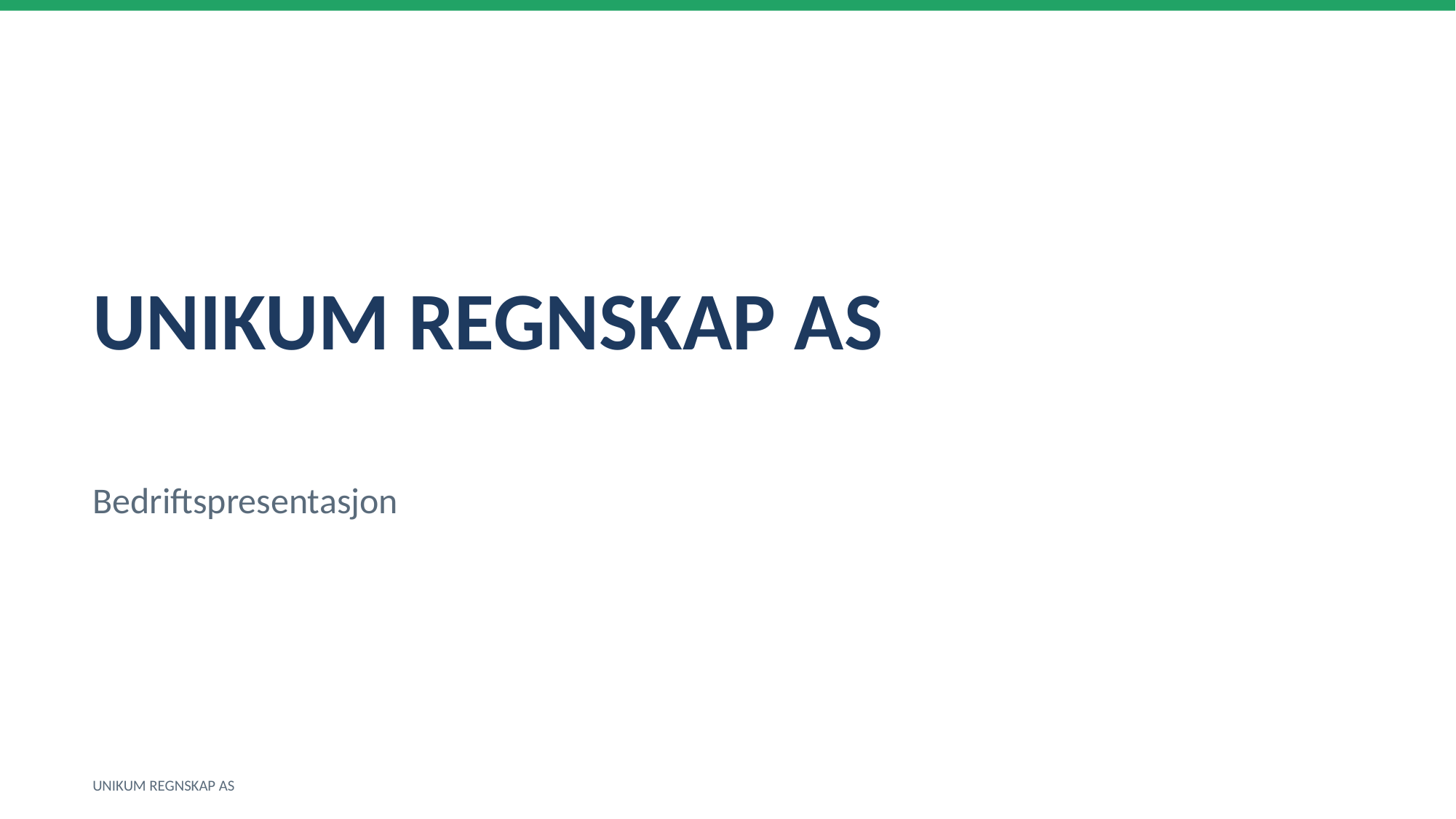

UNIKUM REGNSKAP AS
Bedriftspresentasjon
UNIKUM REGNSKAP AS